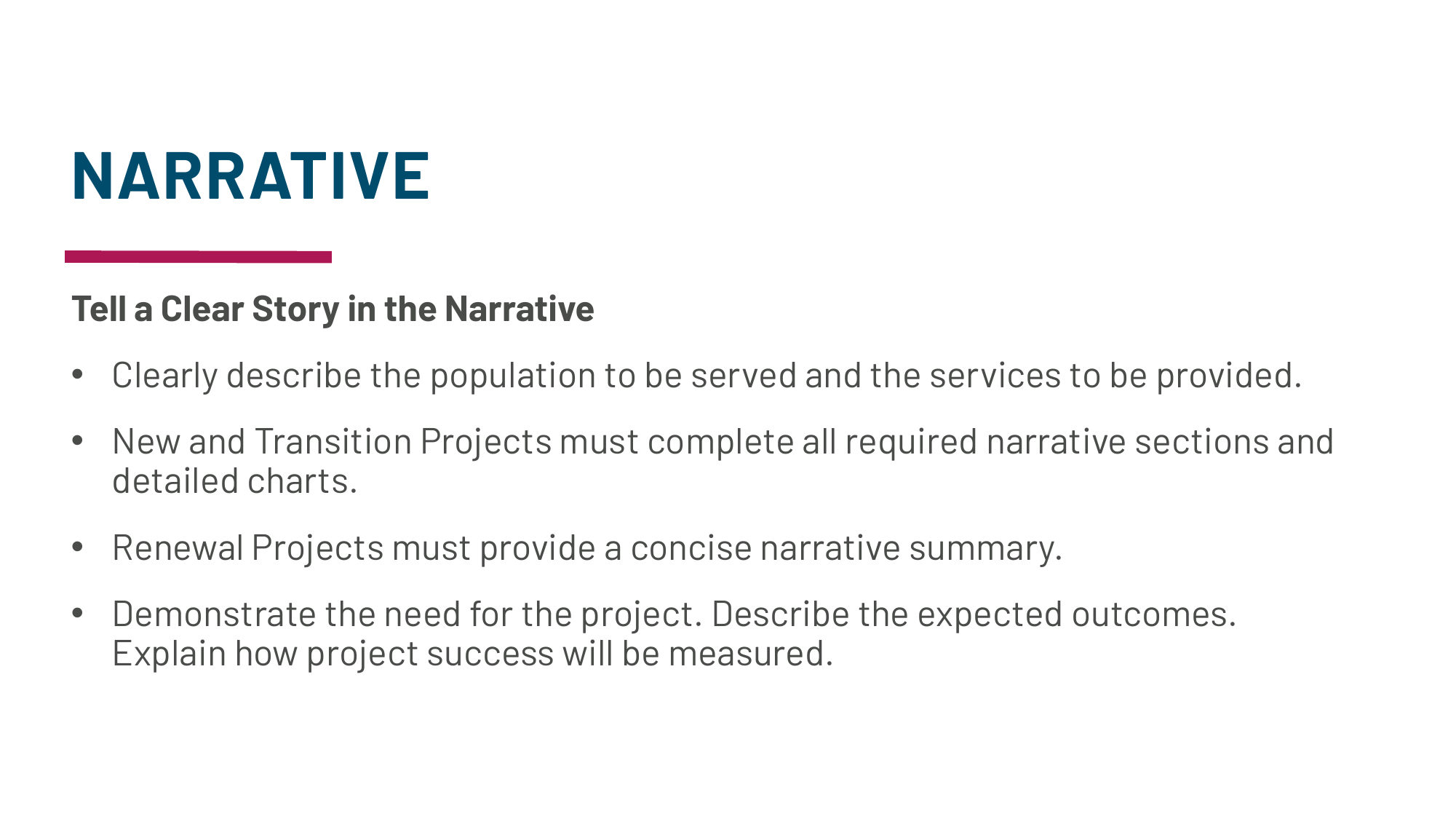

# Narrative
Tell a Clear Story in the Narrative​
Clearly describe the population to be served and the services to be provided.
New and Transition Projects must complete all required narrative sections and detailed charts.
Renewal Projects must provide a concise narrative summary.
Demonstrate the need for the project. Describe the expected outcomes. Explain how project success will be measured.